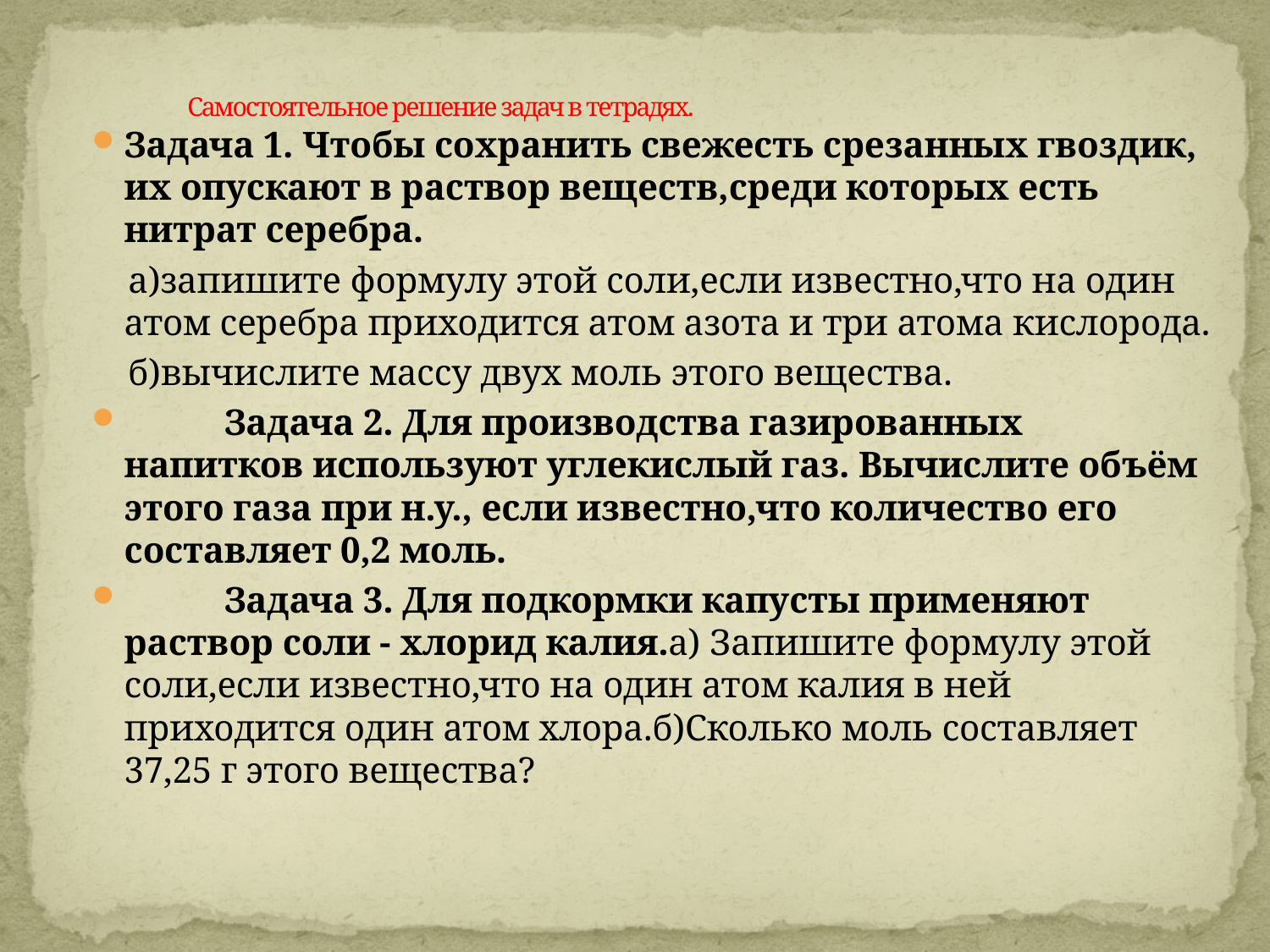

# Самостоятельное решение задач в тетрадях.
Задача 1. Чтобы сохранить свежесть срезанных гвоздик, их опускают в раствор веществ,среди которых есть нитрат серебра.
    а)запишите формулу этой соли,если известно,что на один атом серебра приходится атом азота и три атома кислорода.
    б)вычислите массу двух моль этого вещества.
           Задача 2. Для производства газированных напитков используют углекислый газ. Вычислите объём этого газа при н.у., если известно,что количество его составляет 0,2 моль.
           Задача 3. Для подкормки капусты применяют раствор соли - хлорид калия.а) Запишите формулу этой соли,если известно,что на один атом калия в ней приходится один атом хлора.б)Сколько моль составляет 37,25 г этого вещества?